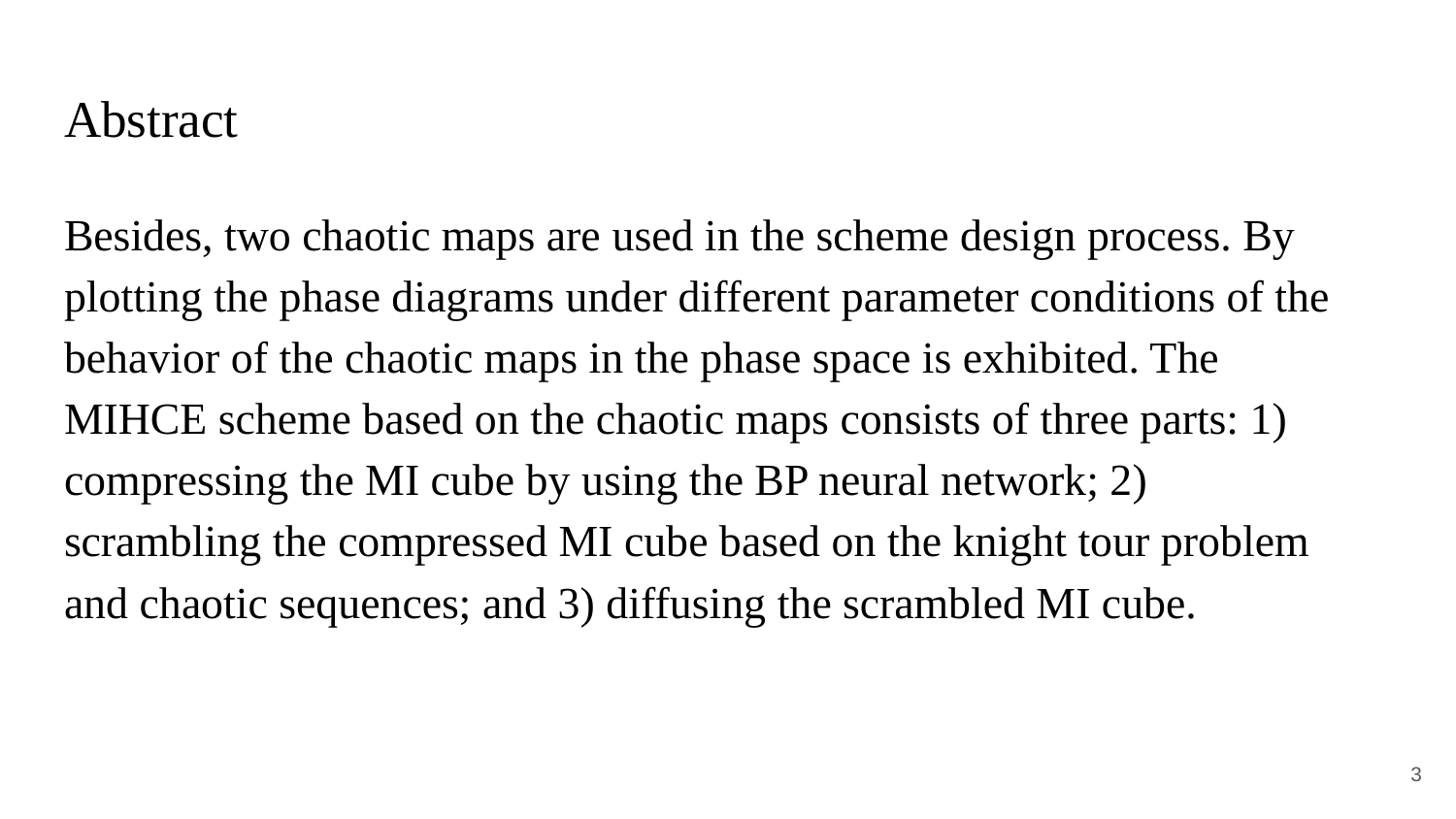

# Abstract
Besides, two chaotic maps are used in the scheme design process. By plotting the phase diagrams under different parameter conditions of the behavior of the chaotic maps in the phase space is exhibited. The MIHCE scheme based on the chaotic maps consists of three parts: 1) compressing the MI cube by using the BP neural network; 2) scrambling the compressed MI cube based on the knight tour problem and chaotic sequences; and 3) diffusing the scrambled MI cube.
3